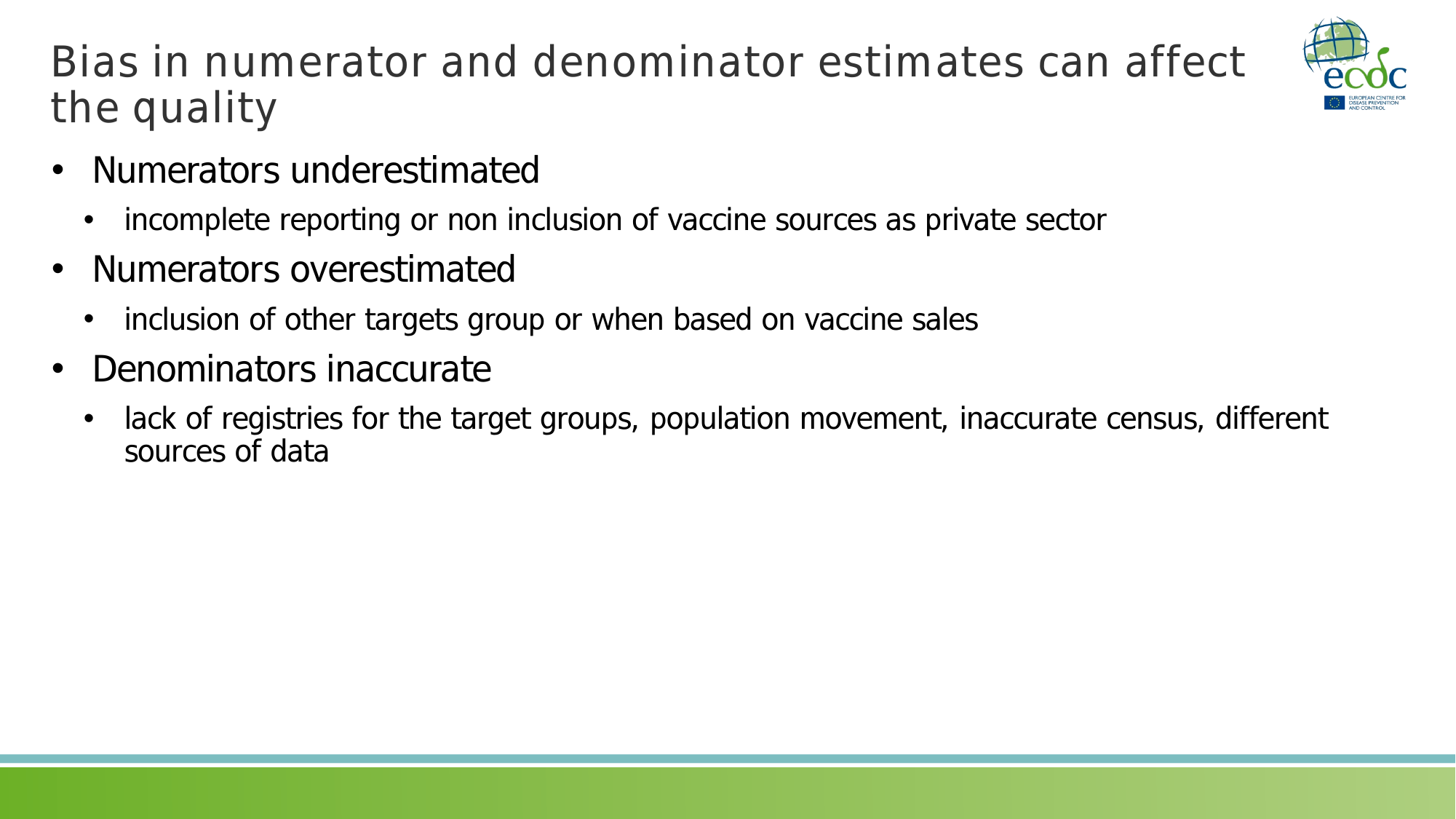

# Bias in numerator and denominator estimates can affect the quality
Numerators underestimated
incomplete reporting or non inclusion of vaccine sources as private sector
Numerators overestimated
inclusion of other targets group or when based on vaccine sales
Denominators inaccurate
lack of registries for the target groups, population movement, inaccurate census, different sources of data